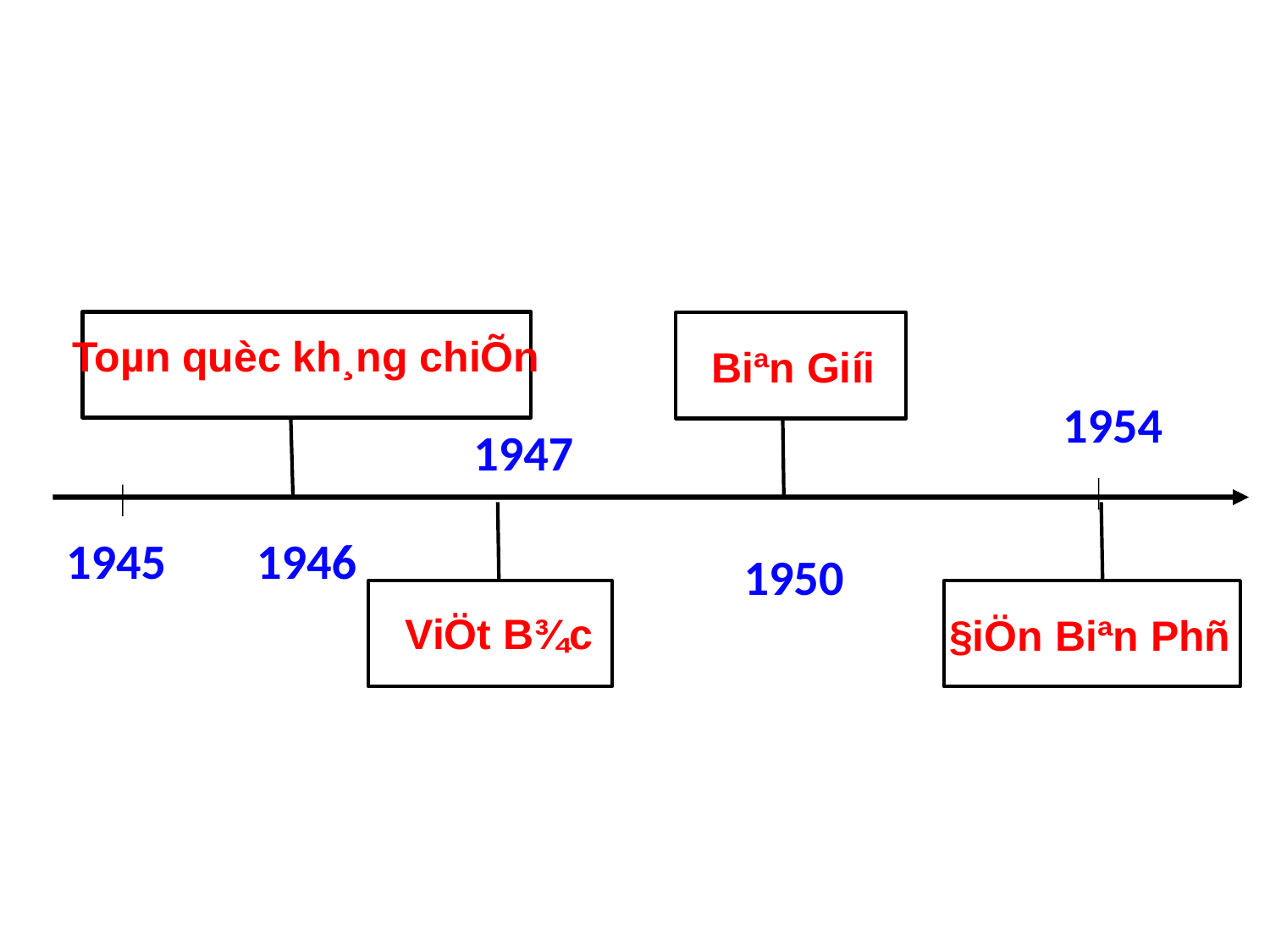

Toµn quèc kh¸ng chiÕn

Biªn Giíi
    1954
    1947

    1945
    1946
    1950

ViÖt B¾c

§iÖn Biªn Phñ